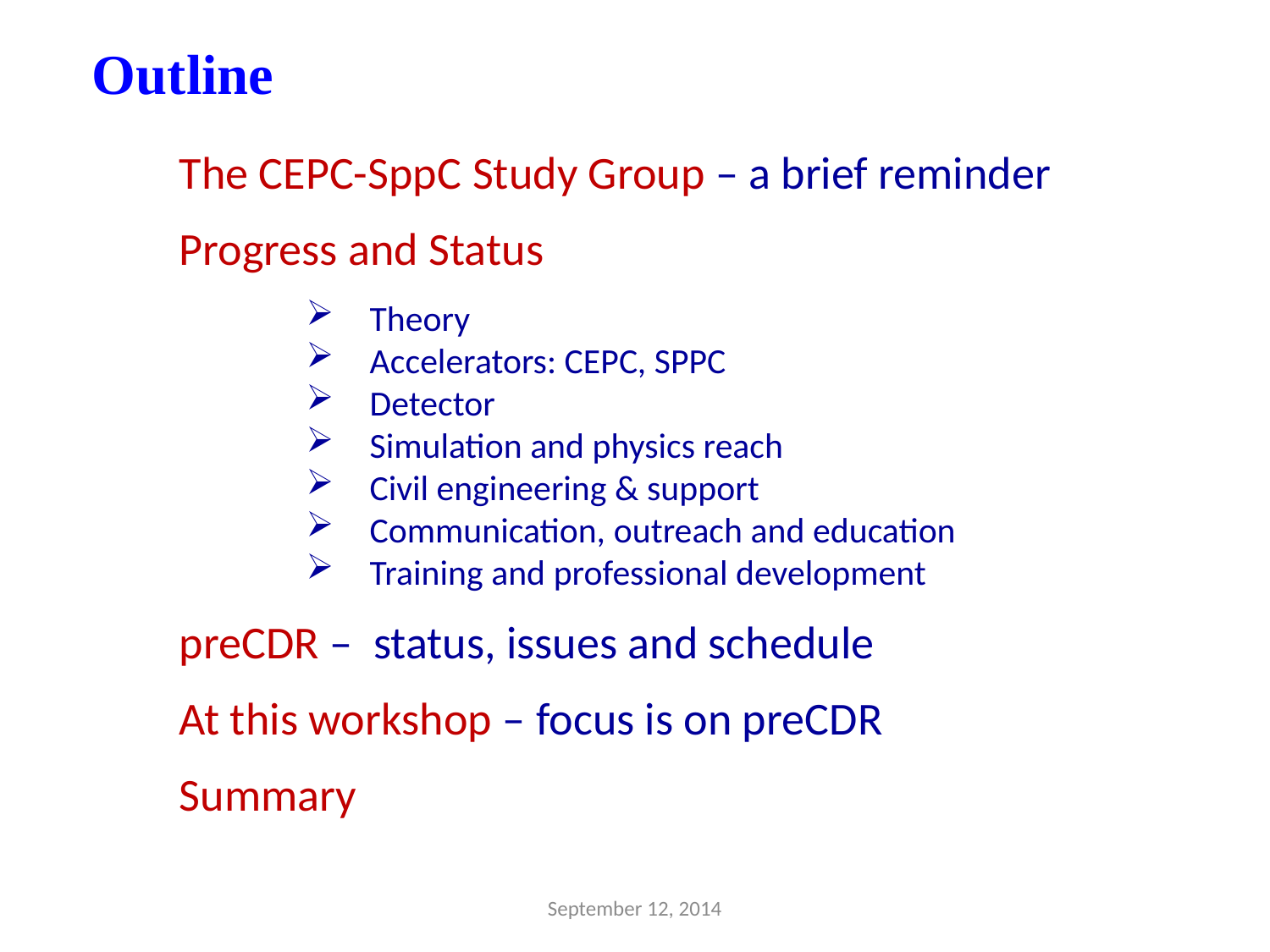

Outline
The CEPC-SppC Study Group – a brief reminder
Progress and Status
Theory
Accelerators: CEPC, SPPC
Detector
Simulation and physics reach
Civil engineering & support
Communication, outreach and education
Training and professional development
preCDR –  status, issues and schedule
At this workshop – focus is on preCDR
Summary
September 12, 2014